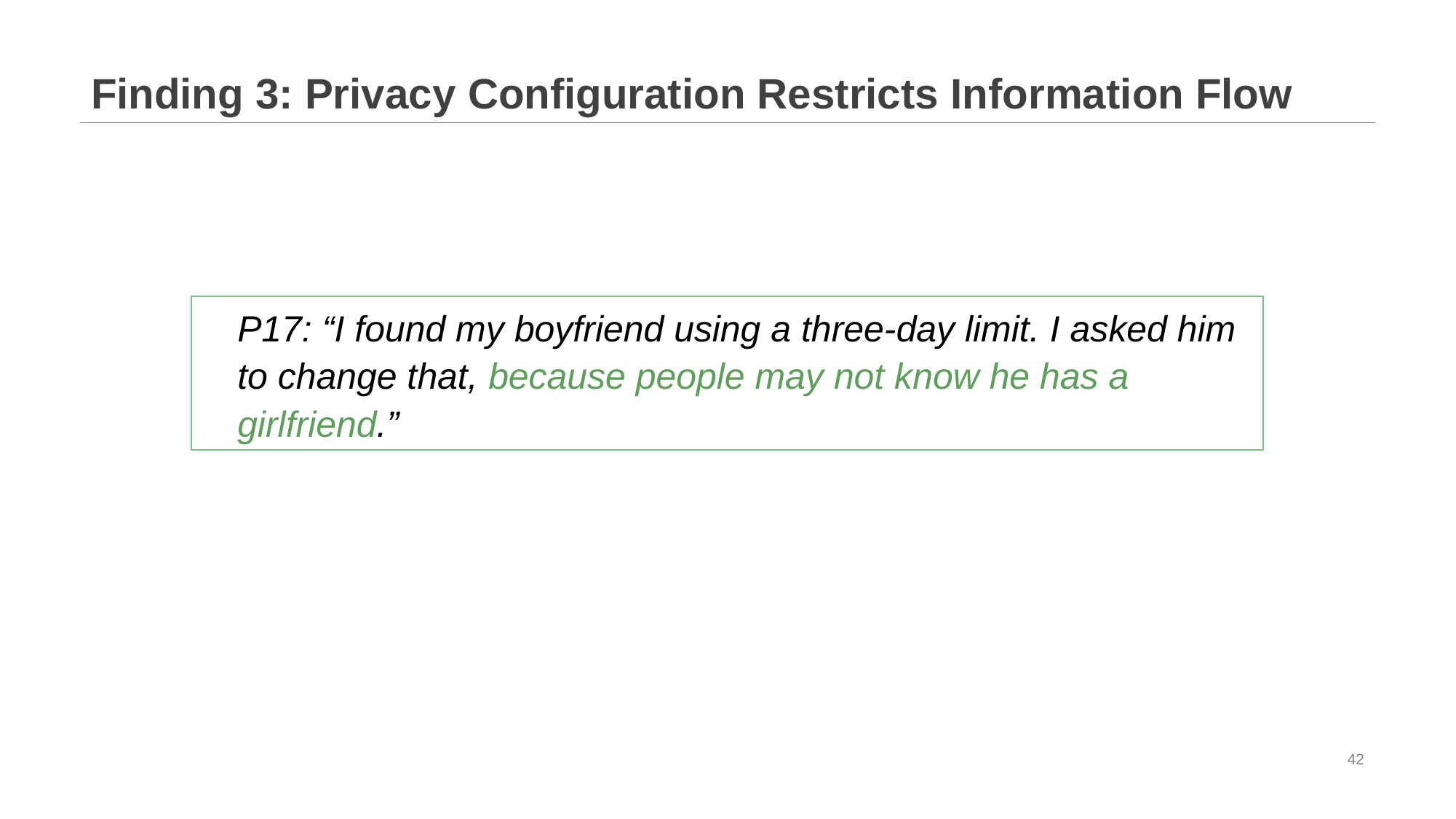

# Finding 3: Privacy Configuration Restricts Information Flow
P17: “I found my boyfriend using a three-day limit. I asked him to change that, because people may not know he has a girlfriend.”
42